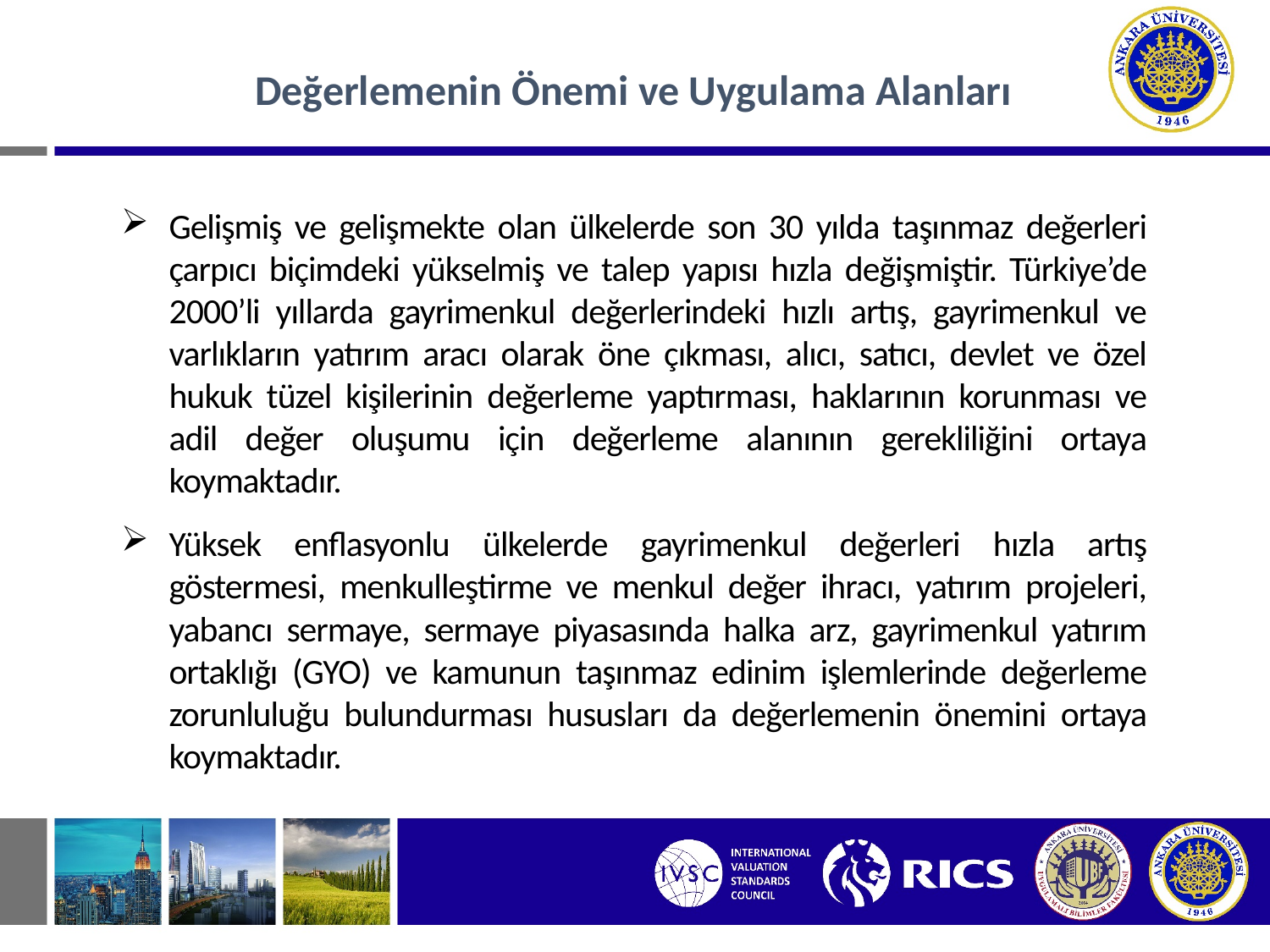

Değerlemenin Önemi ve Uygulama Alanları

Gelişmiş ve gelişmekte olan ülkelerde son 30 yılda taşınmaz değerleri çarpıcı biçimdeki yükselmiş ve talep yapısı hızla değişmiştir. Türkiye’de 2000’li yıllarda gayrimenkul değerlerindeki hızlı artış, gayrimenkul ve varlıkların yatırım aracı olarak öne çıkması, alıcı, satıcı, devlet ve özel hukuk tüzel kişilerinin değerleme yaptırması, haklarının korunması ve adil değer oluşumu için değerleme alanının gerekliliğini ortaya koymaktadır.
Yüksek enflasyonlu ülkelerde gayrimenkul değerleri hızla artış göstermesi, menkulleştirme ve menkul değer ihracı, yatırım projeleri, yabancı sermaye, sermaye piyasasında halka arz, gayrimenkul yatırım ortaklığı (GYO) ve kamunun taşınmaz edinim işlemlerinde değerleme zorunluluğu bulundurması hususları da değerlemenin önemini ortaya koymaktadır.